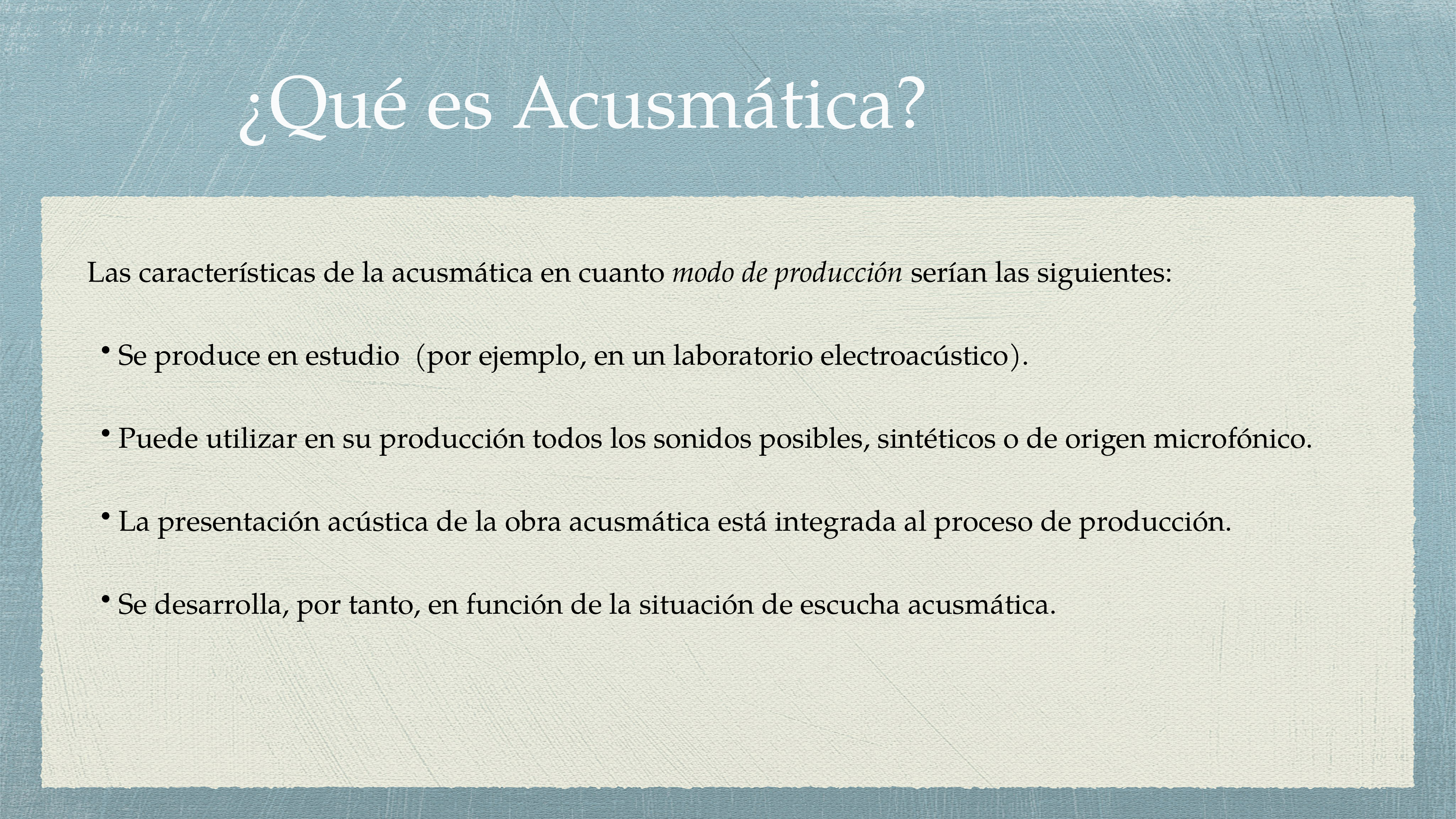

# ¿Qué es Acusmática?
Las características de la acusmática en cuanto modo de producción serían las siguientes:

Se produce en estudio  (por ejemplo, en un laboratorio electroacústico).

Puede utilizar en su producción todos los sonidos posibles, sintéticos o de origen microfónico.

La presentación acústica de la obra acusmática está integrada al proceso de producción.

Se desarrolla, por tanto, en función de la situación de escucha acusmática.